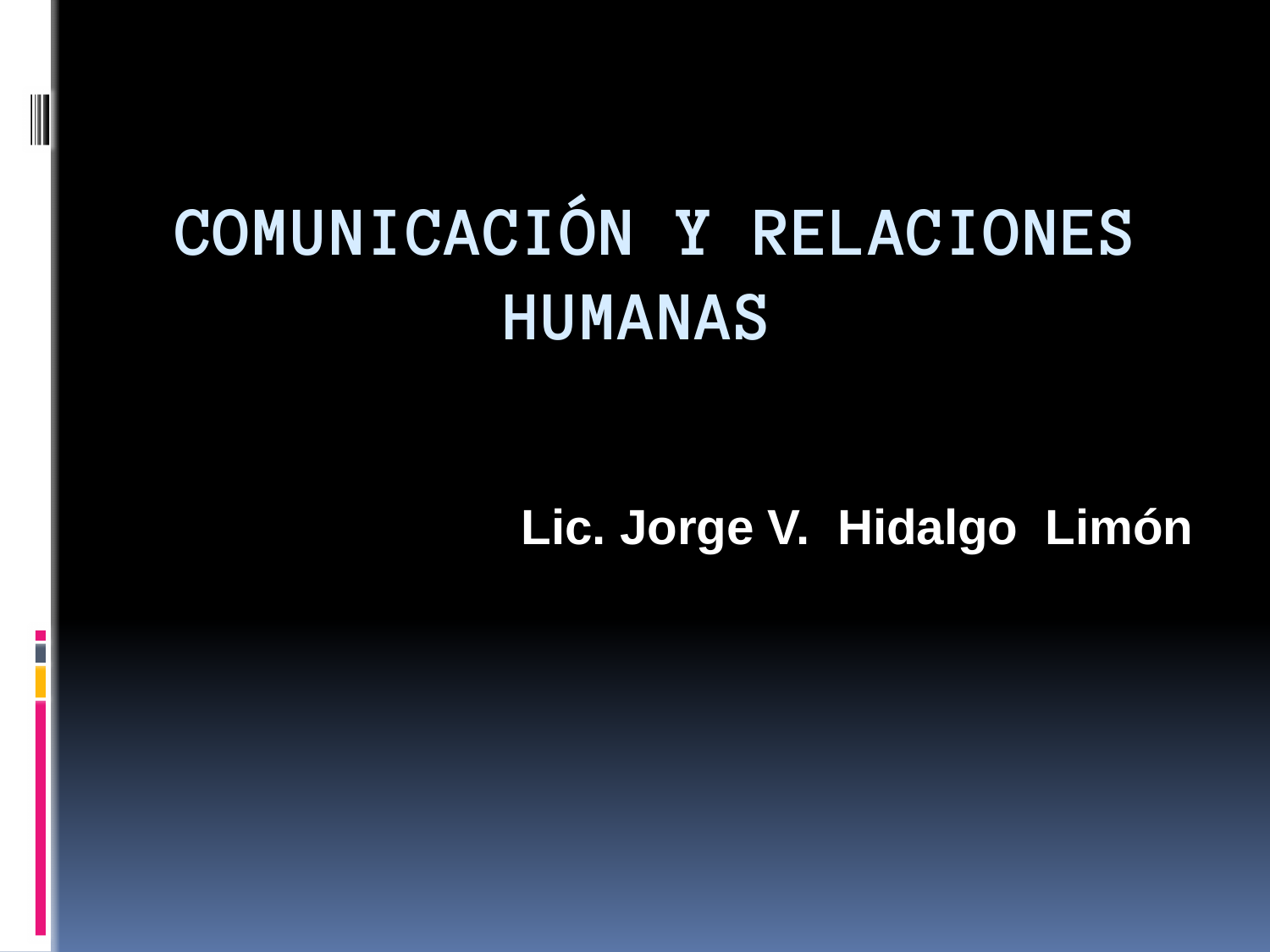

# Comunicación y relaciones humanas
Lic. Jorge V.  Hidalgo  Limón